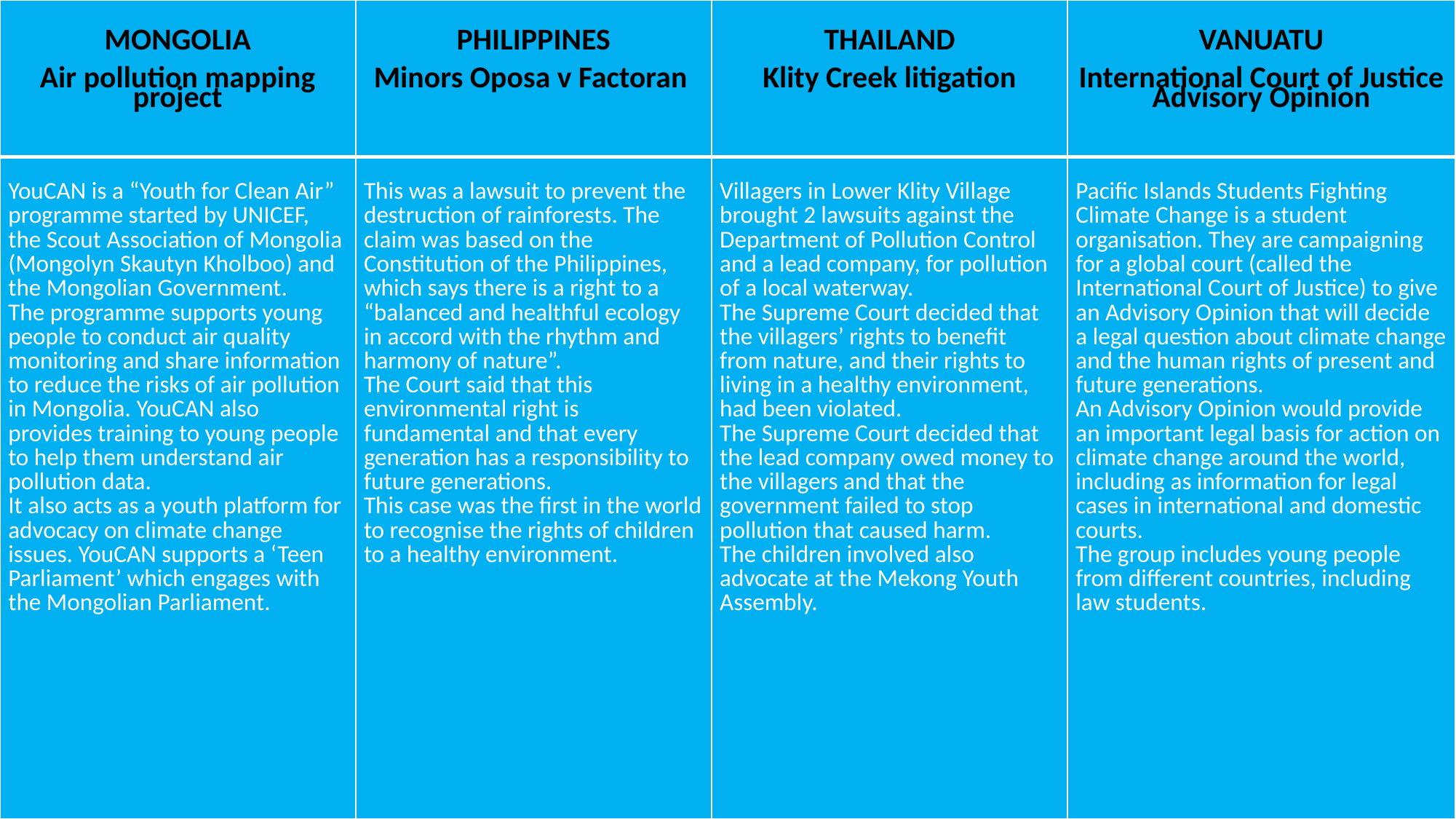

| MONGOLIA Air pollution mapping project | PHILIPPINES Minors Oposa v Factoran | THAILAND Klity Creek litigation | VANUATU International Court of Justice Advisory Opinion |
| --- | --- | --- | --- |
| YouCAN is a “Youth for Clean Air” programme started by UNICEF, the Scout Association of Mongolia (Mongolyn Skautyn Kholboo) and the Mongolian Government. The programme supports young people to conduct air quality monitoring and share information to reduce the risks of air pollution in Mongolia. YouCAN also provides training to young people to help them understand air pollution data. It also acts as a youth platform for advocacy on climate change issues. YouCAN supports a ‘Teen Parliament’ which engages with the Mongolian Parliament. | This was a lawsuit to prevent the destruction of rainforests. The claim was based on the Constitution of the Philippines, which says there is a right to a “balanced and healthful ecology in accord with the rhythm and harmony of nature”. The Court said that this environmental right is fundamental and that every generation has a responsibility to future generations. This case was the first in the world to recognise the rights of children to a healthy environment. | Villagers in Lower Klity Village brought 2 lawsuits against the Department of Pollution Control and a lead company, for pollution of a local waterway. The Supreme Court decided that the villagers’ rights to benefit from nature, and their rights to living in a healthy environment, had been violated. The Supreme Court decided that the lead company owed money to the villagers and that the government failed to stop pollution that caused harm. The children involved also advocate at the Mekong Youth Assembly. | Pacific Islands Students Fighting Climate Change is a student organisation. They are campaigning for a global court (called the International Court of Justice) to give an Advisory Opinion that will decide a legal question about climate change and the human rights of present and future generations. An Advisory Opinion would provide an important legal basis for action on climate change around the world, including as information for legal cases in international and domestic courts. The group includes young people from different countries, including law students. |